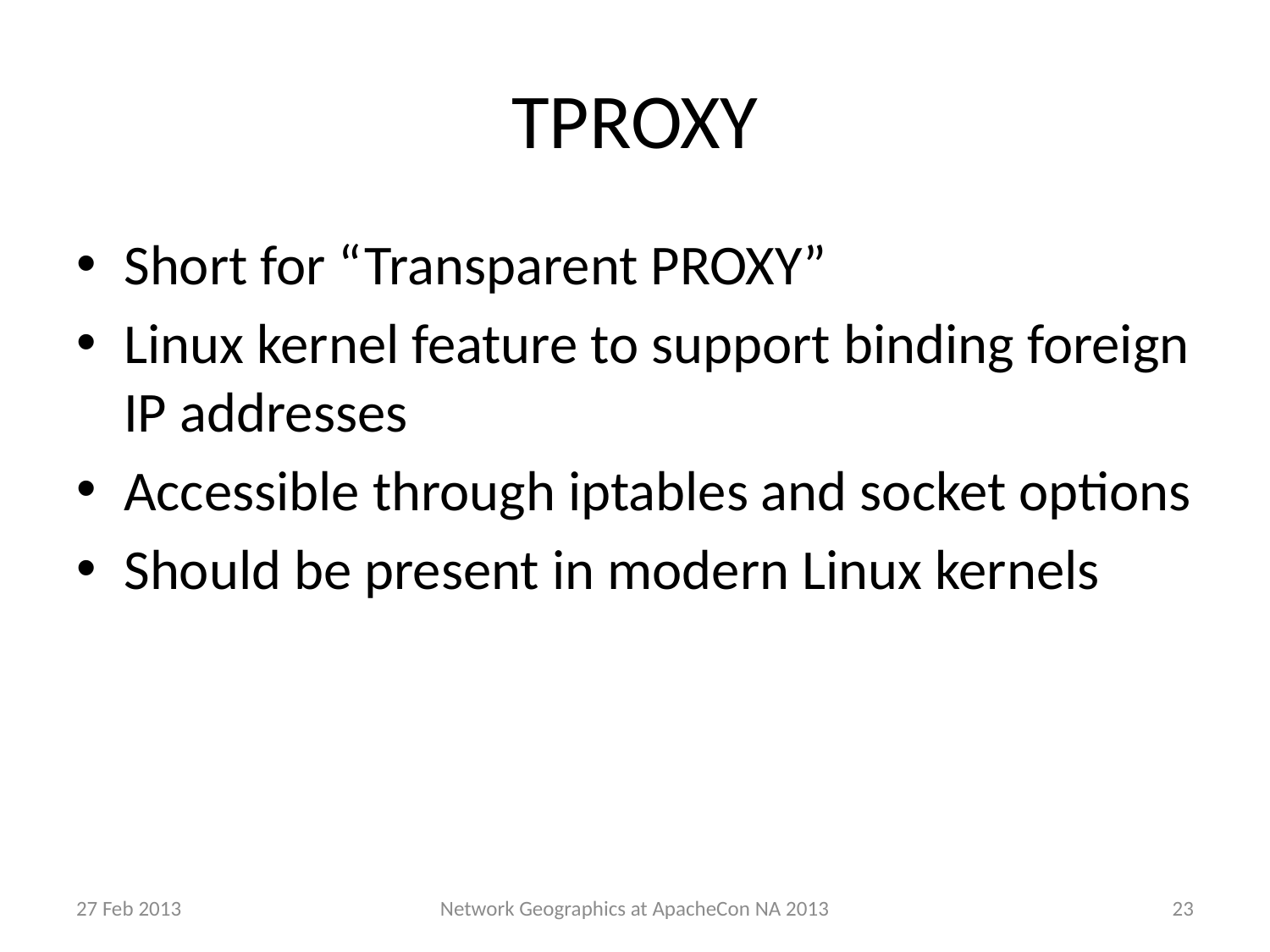

# TPROXY
Short for “Transparent PROXY”
Linux kernel feature to support binding foreign IP addresses
Accessible through iptables and socket options
Should be present in modern Linux kernels
27 Feb 2013
23
Network Geographics at ApacheCon NA 2013